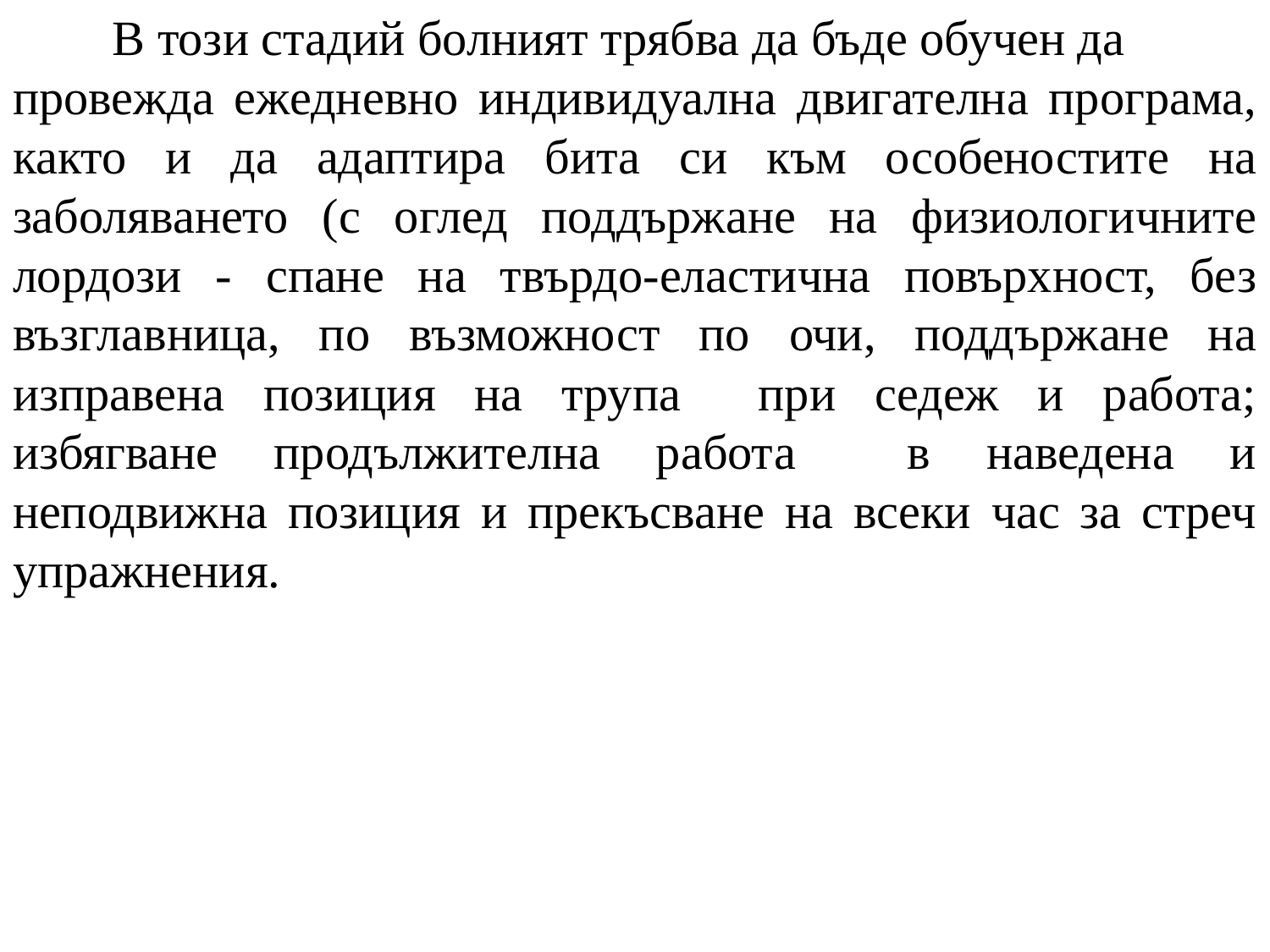

В този стадий болният трябва да бъде обучен да
провежда ежедневно индивидуална двигателна програма, както и да адаптира бита си към особеностите на заболяването (с оглед поддържане на физиологичните лордози - спане на твърдо-еластична повърхност, без възглавница, по възможност по очи, поддържане на изправена позиция на трупа  при седеж и работа; избягване продължителна работа  в наведена и неподвижна позиция и прекъсване на всеки час за стреч упражнения.